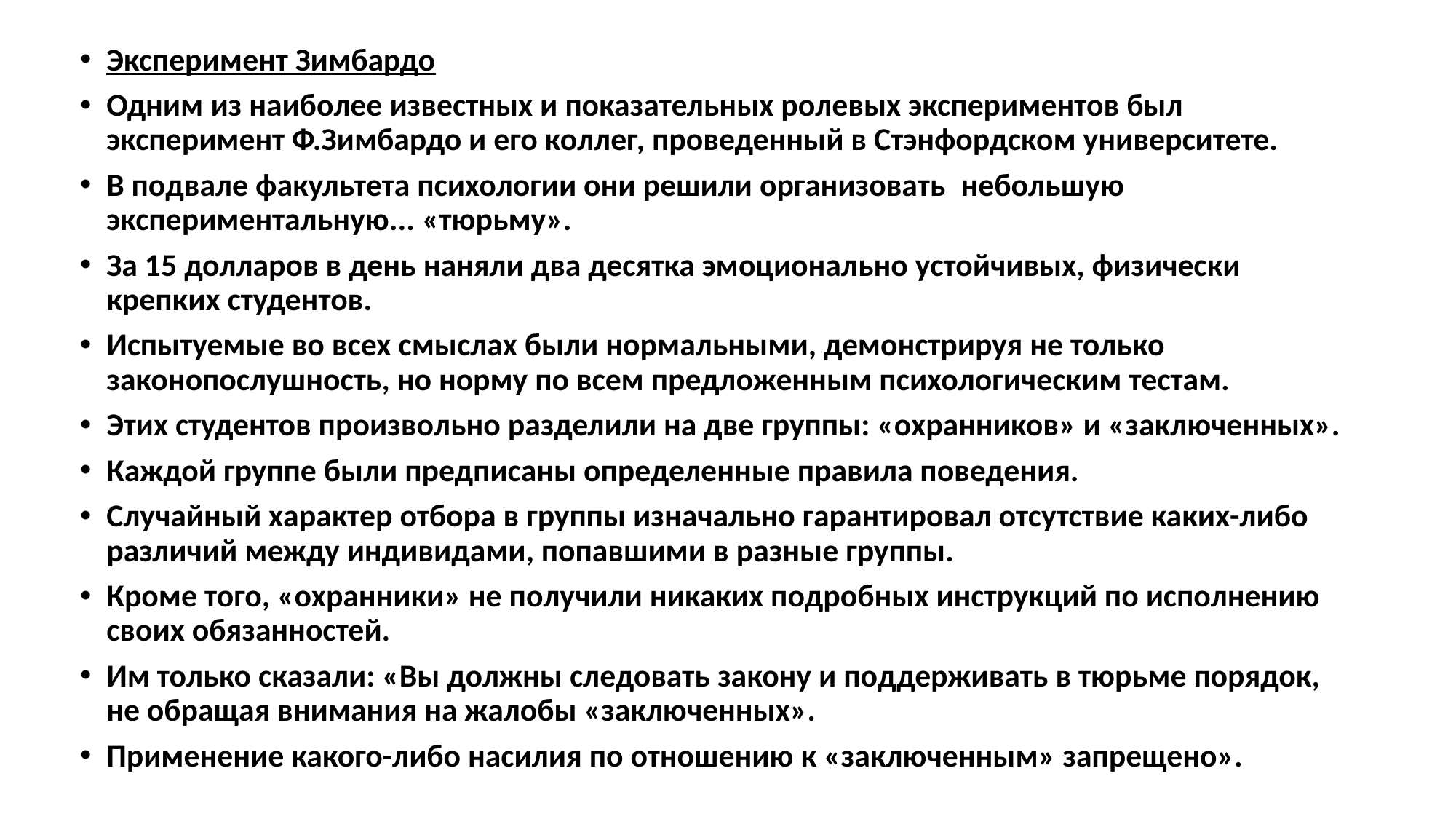

Эксперимент Зимбардо
Одним из наиболее известных и показательных ролевых экспериментов был эксперимент Ф.Зимбардо и его коллег, проведенный в Стэнфордском университете.
В подвале факультета психологии они решили организовать  небольшую экспериментальную... «тюрьму».
За 15 долларов в день наняли два десятка эмоционально устойчивых, физически крепких студентов.
Испытуемые во всех смыслах были нормальными, демонстрируя не только законопослушность, но норму по всем предложенным психологическим тестам.
Этих студентов произвольно разделили на две группы: «охранников» и «заключенных».
Каждой группе были предписаны определенные правила поведения.
Случайный характер отбора в группы изначально гарантировал отсутствие каких-либо различий между индивидами, попавшими в разные группы.
Кроме того, «охранники» не получили никаких подробных инструкций по исполнению своих обязанностей.
Им только сказали: «Вы должны следовать закону и поддерживать в тюрьме порядок, не обращая внимания на жалобы «заключенных».
Применение какого-либо насилия по отношению к «заключенным» запрещено».